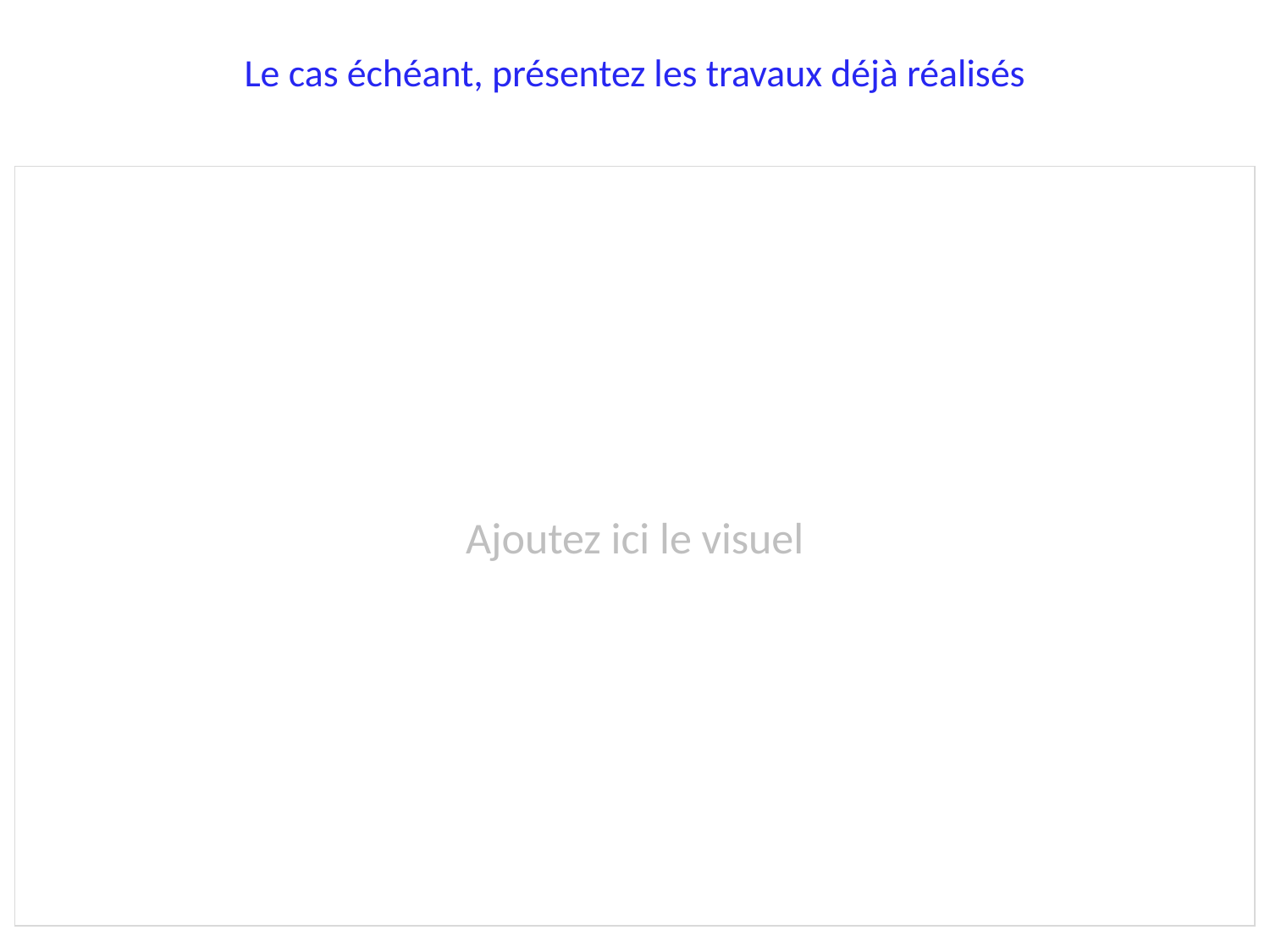

Le cas échéant, présentez les travaux déjà réalisés

Ajoutez ici le visuel